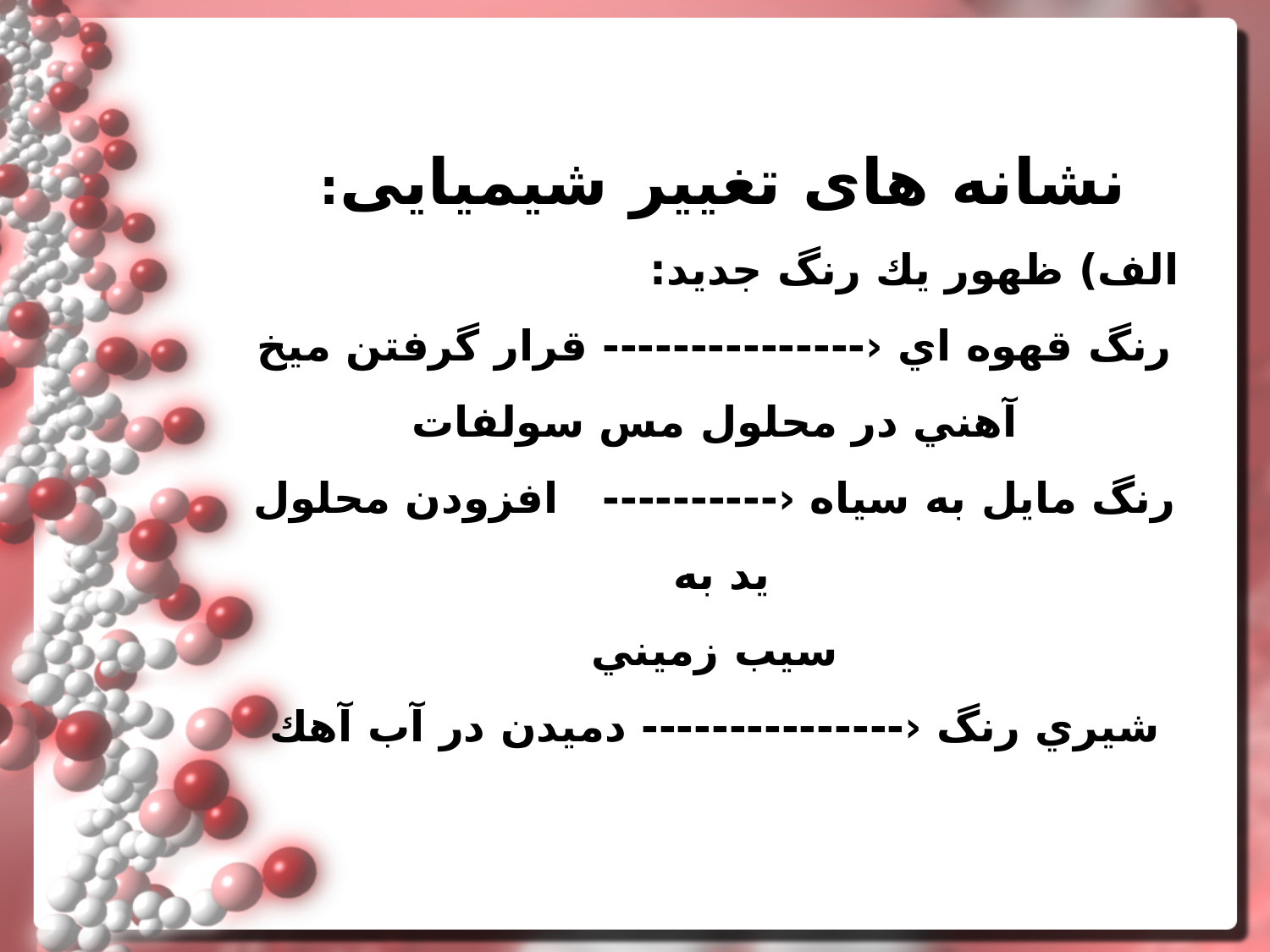

نشانه های تغییر شیمیایی:
الف) ظهور يك رنگ جديد:
رنگ قهوه اي ‹--------------- قرار گرفتن ميخ آهني در محلول مس سولفات
رنگ مايل به سياه ‹----------   افزودن محلول يد به
سيب زميني
شيري رنگ ‹--------------- دميدن در آب آهك